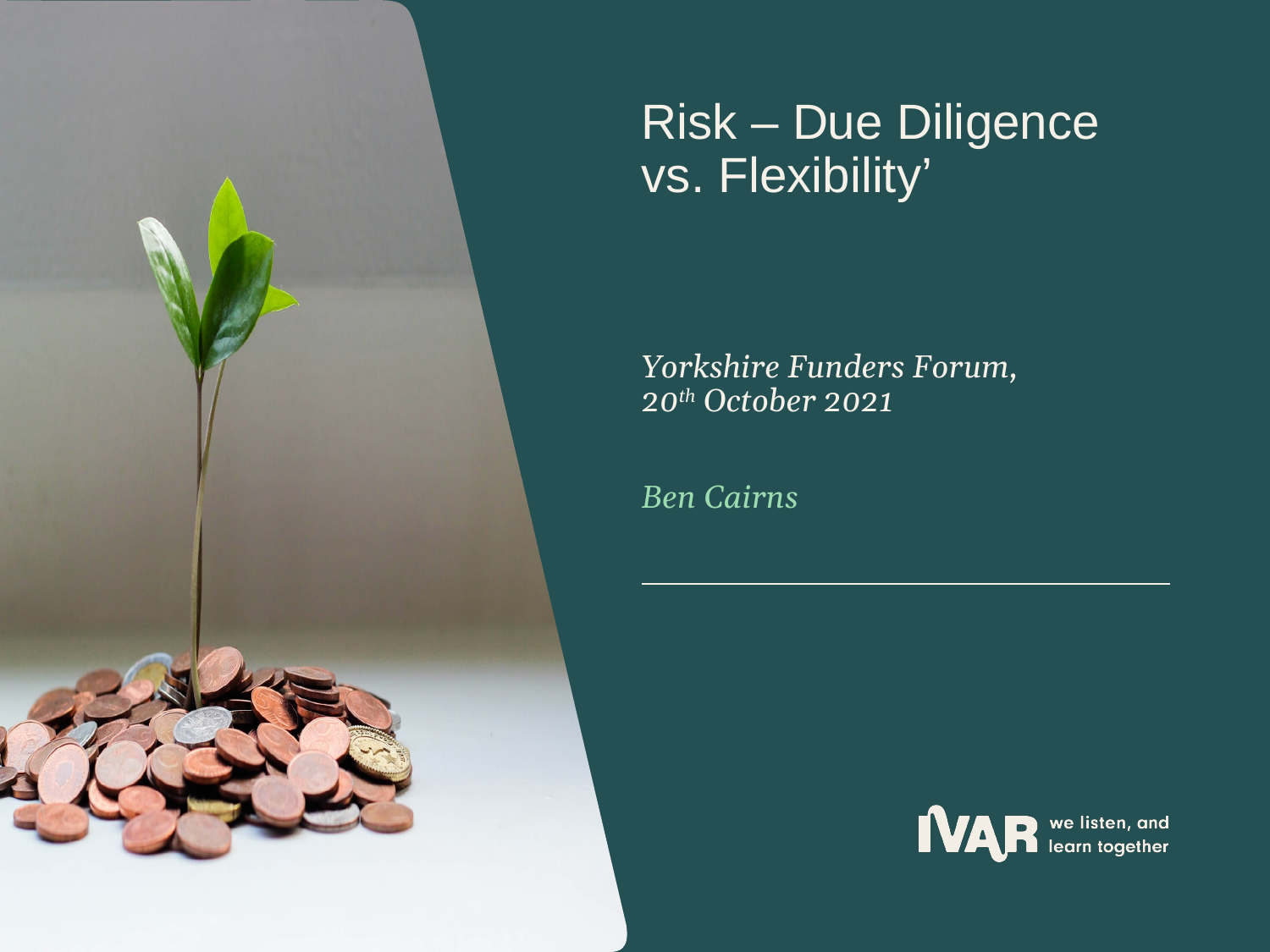

Risk – Due Diligence vs. Flexibility’

Yorkshire Funders Forum,             20th October 2021
Ben Cairns